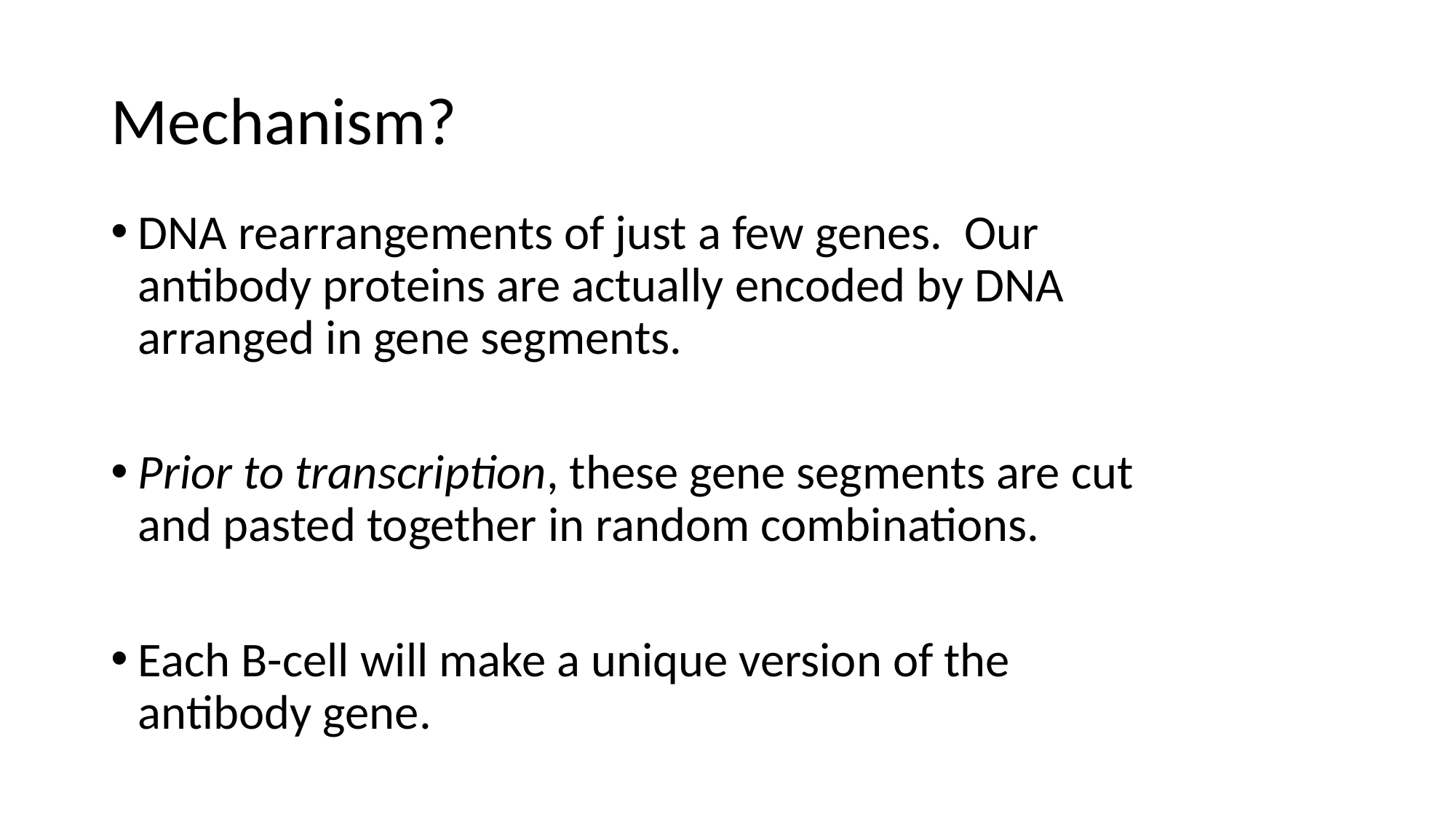

# Mechanism?
DNA rearrangements of just a few genes.  Our antibody proteins are actually encoded by DNA arranged in gene segments.

Prior to transcription, these gene segments are cut and pasted together in random combinations.

Each B-cell will make a unique version of the antibody gene.